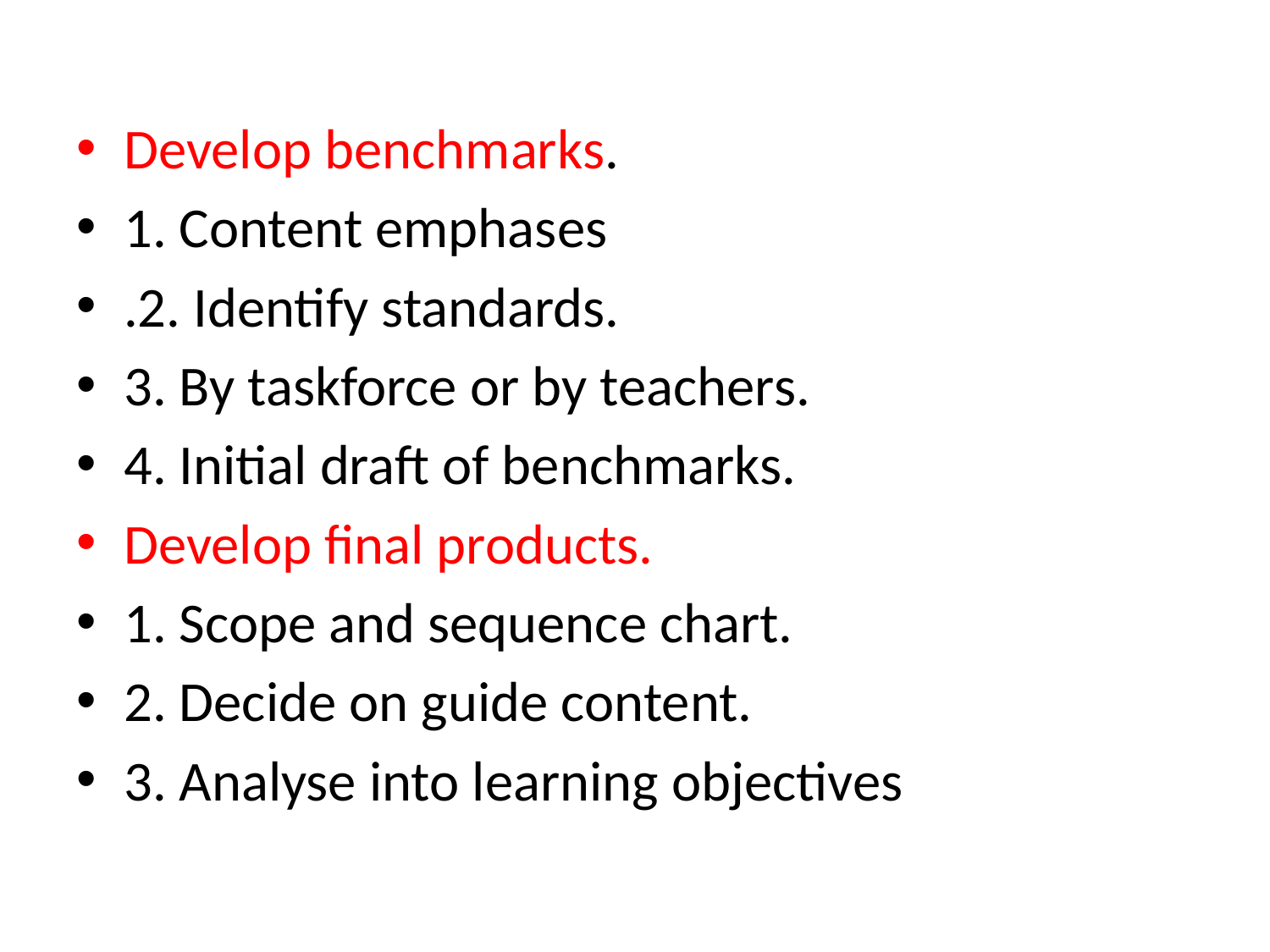

Develop benchmarks.
1. Content emphases
.2. Identify standards.
3. By taskforce or by teachers.
4. Initial draft of benchmarks.
Develop final products.
1. Scope and sequence chart.
2. Decide on guide content.
3. Analyse into learning objectives